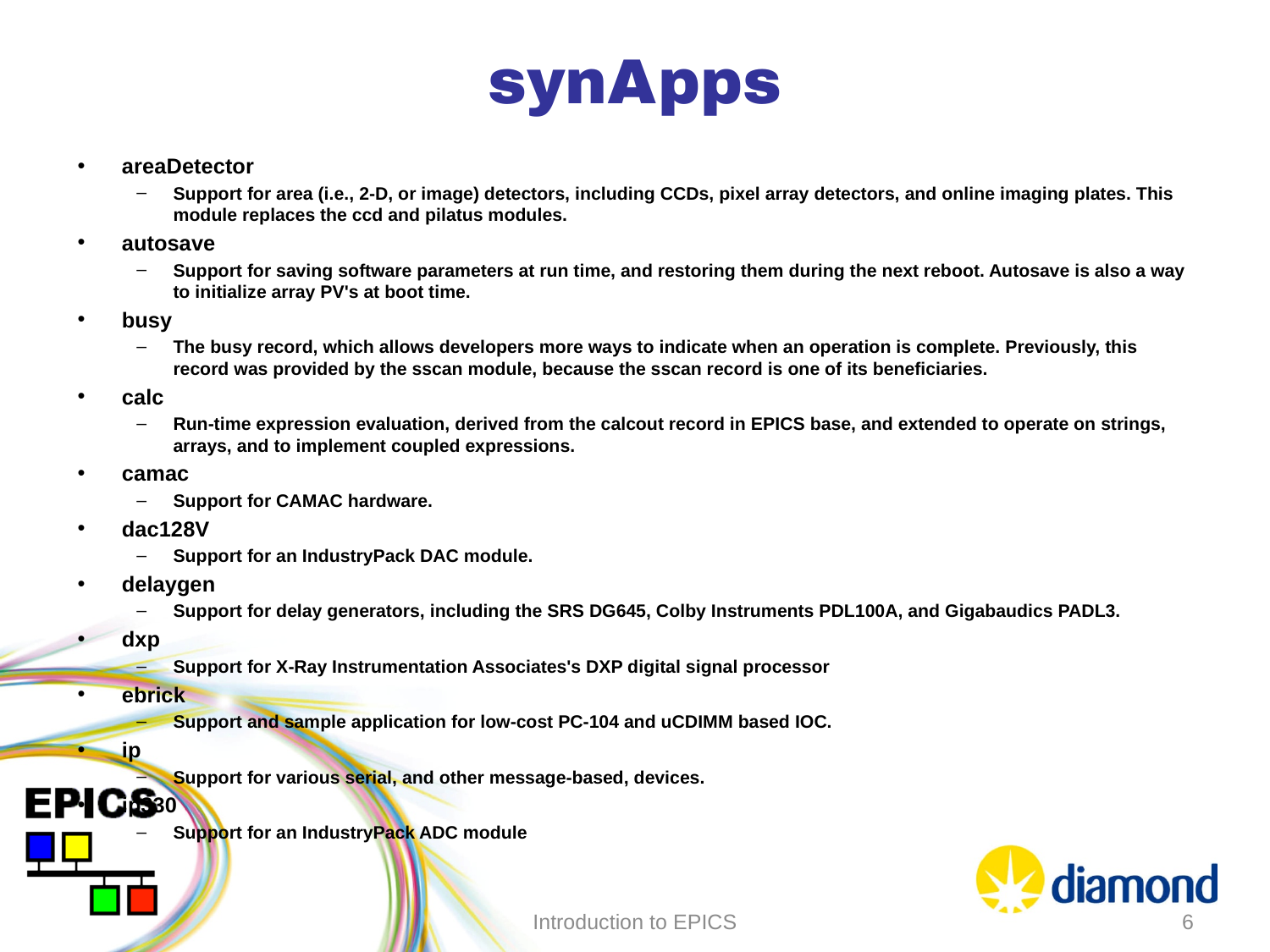

# synApps
areaDetector
Support for area (i.e., 2-D, or image) detectors, including CCDs, pixel array detectors, and online imaging plates. This module replaces the ccd and pilatus modules.
autosave
Support for saving software parameters at run time, and restoring them during the next reboot. Autosave is also a way to initialize array PV's at boot time.
busy
The busy record, which allows developers more ways to indicate when an operation is complete. Previously, this record was provided by the sscan module, because the sscan record is one of its beneficiaries.
calc
Run-time expression evaluation, derived from the calcout record in EPICS base, and extended to operate on strings, arrays, and to implement coupled expressions.
camac
Support for CAMAC hardware.
dac128V
Support for an IndustryPack DAC module.
delaygen
Support for delay generators, including the SRS DG645, Colby Instruments PDL100A, and Gigabaudics PADL3.
dxp
Support for X-Ray Instrumentation Associates's DXP digital signal processor
ebrick
Support and sample application for low-cost PC-104 and uCDIMM based IOC.
ip
Support for various serial, and other message-based, devices.
ip330
Support for an IndustryPack ADC module
Introduction to EPICS
6